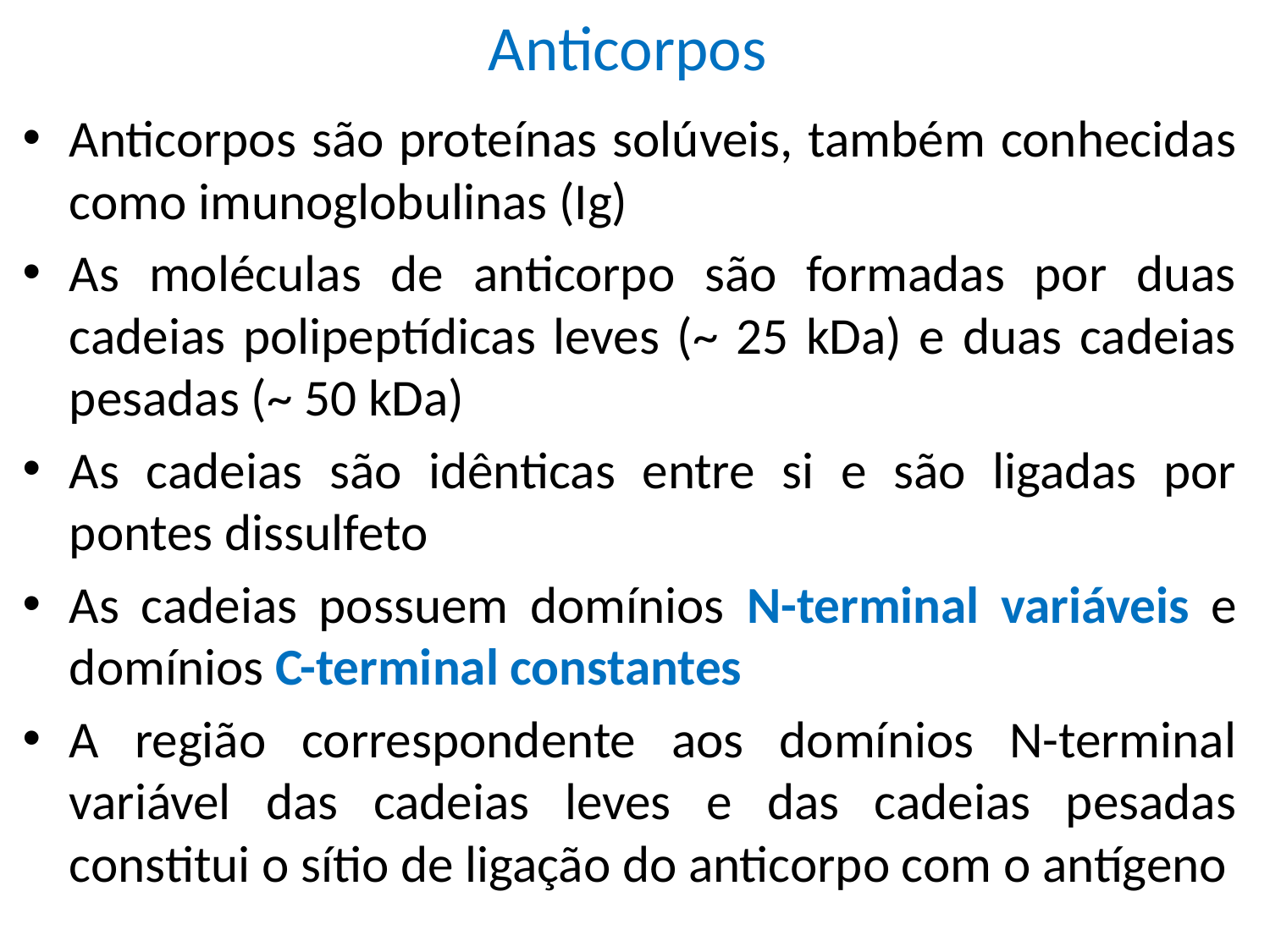

# Anticorpos
Anticorpos são proteínas solúveis, também conhecidas como imunoglobulinas (Ig)
As moléculas de anticorpo são formadas por duas cadeias polipeptídicas leves (~ 25 kDa) e duas cadeias pesadas (~ 50 kDa)
As cadeias são idênticas entre si e são ligadas por pontes dissulfeto
As cadeias possuem domínios N-terminal variáveis e domínios C-terminal constantes
A região correspondente aos domínios N-terminal variável das cadeias leves e das cadeias pesadas constitui o sítio de ligação do anticorpo com o antígeno